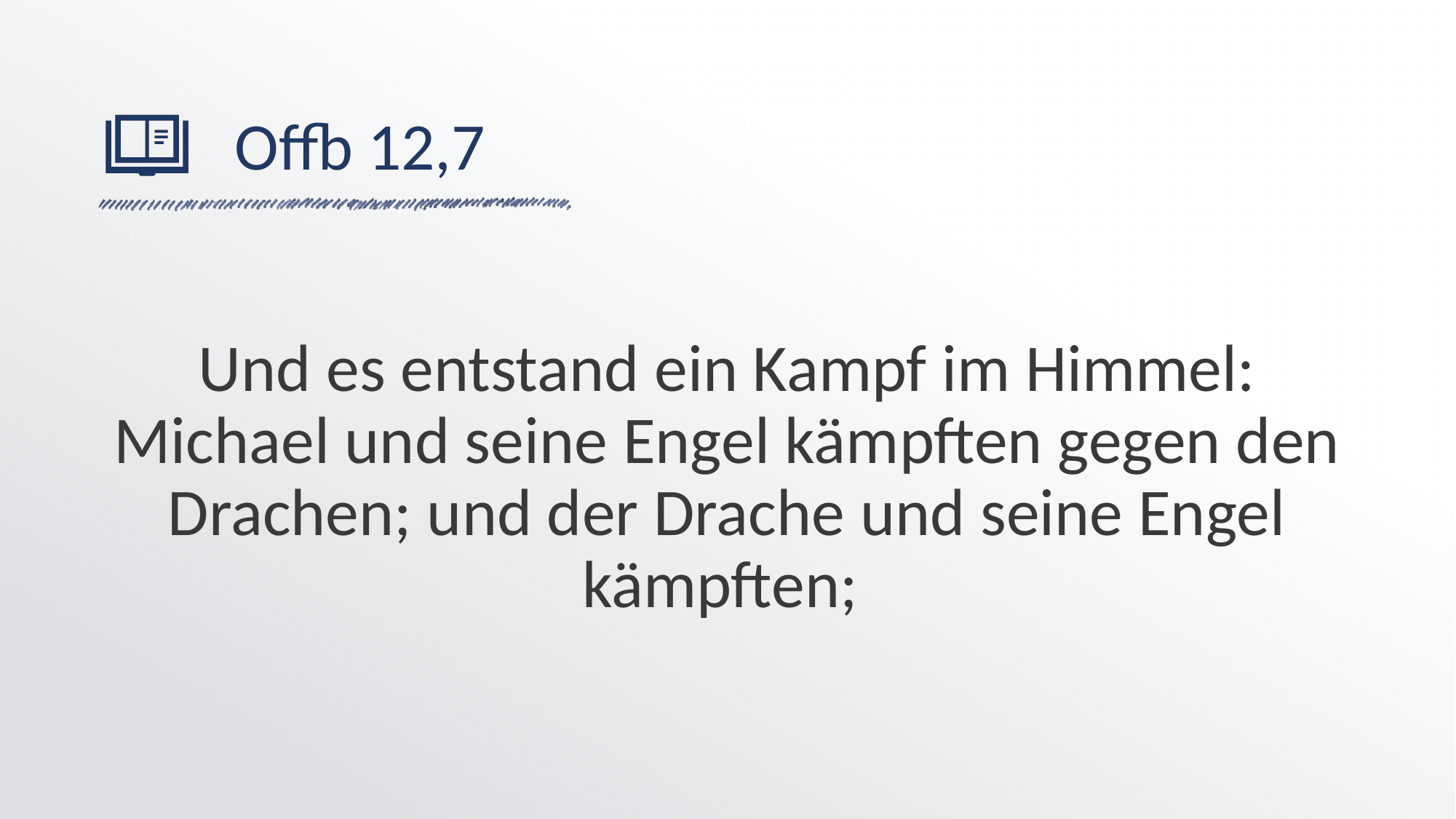

# Offb 12,7
Und es entstand ein Kampf im Himmel:
Michael und seine Engel kämpften gegen den Drachen; und der Drache und seine Engel kämpften;